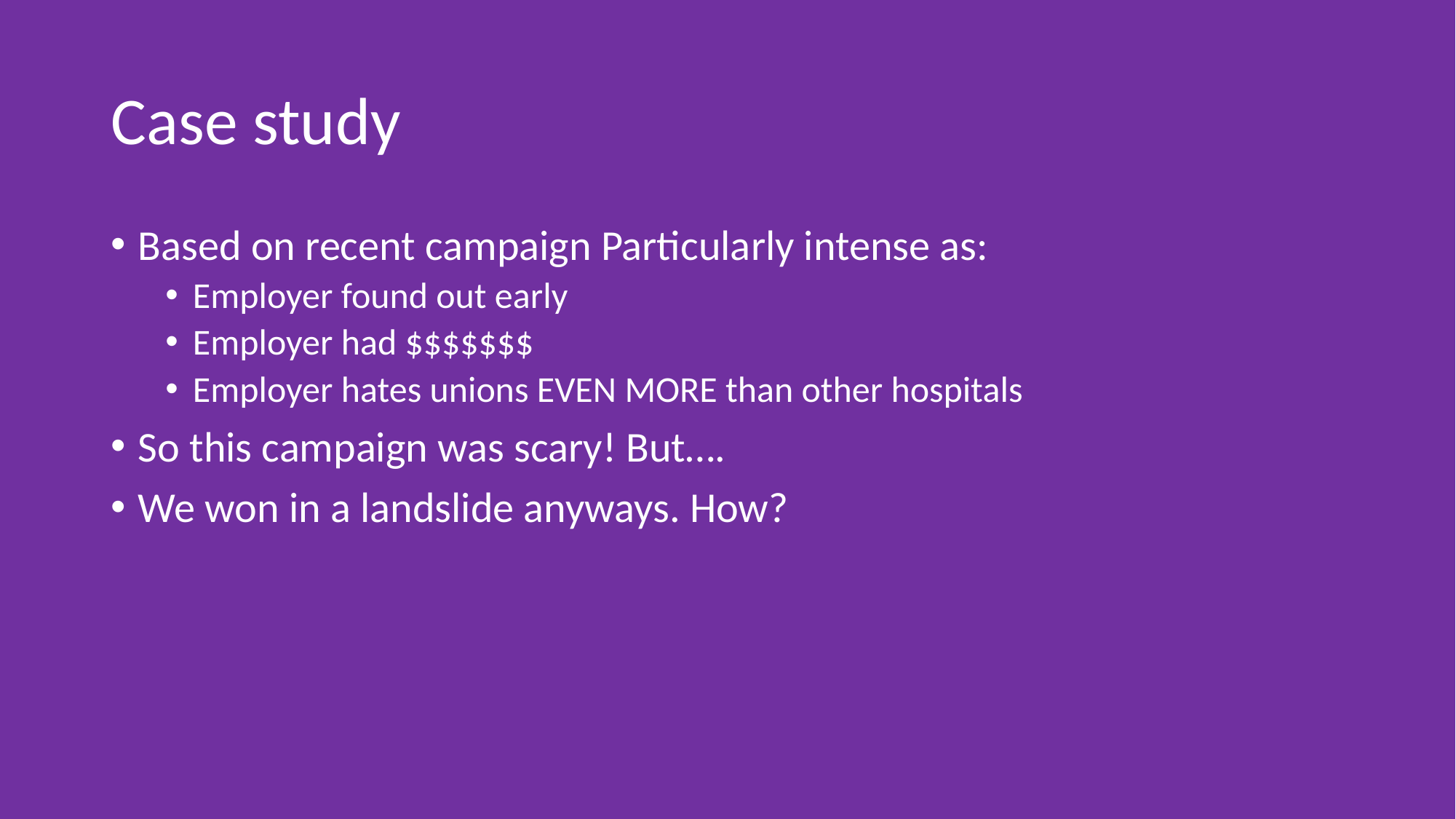

# Case study
Based on recent campaign Particularly intense as:
Employer found out early
Employer had $$$$$$$
Employer hates unions EVEN MORE than other hospitals
So this campaign was scary! But….
We won in a landslide anyways. How?